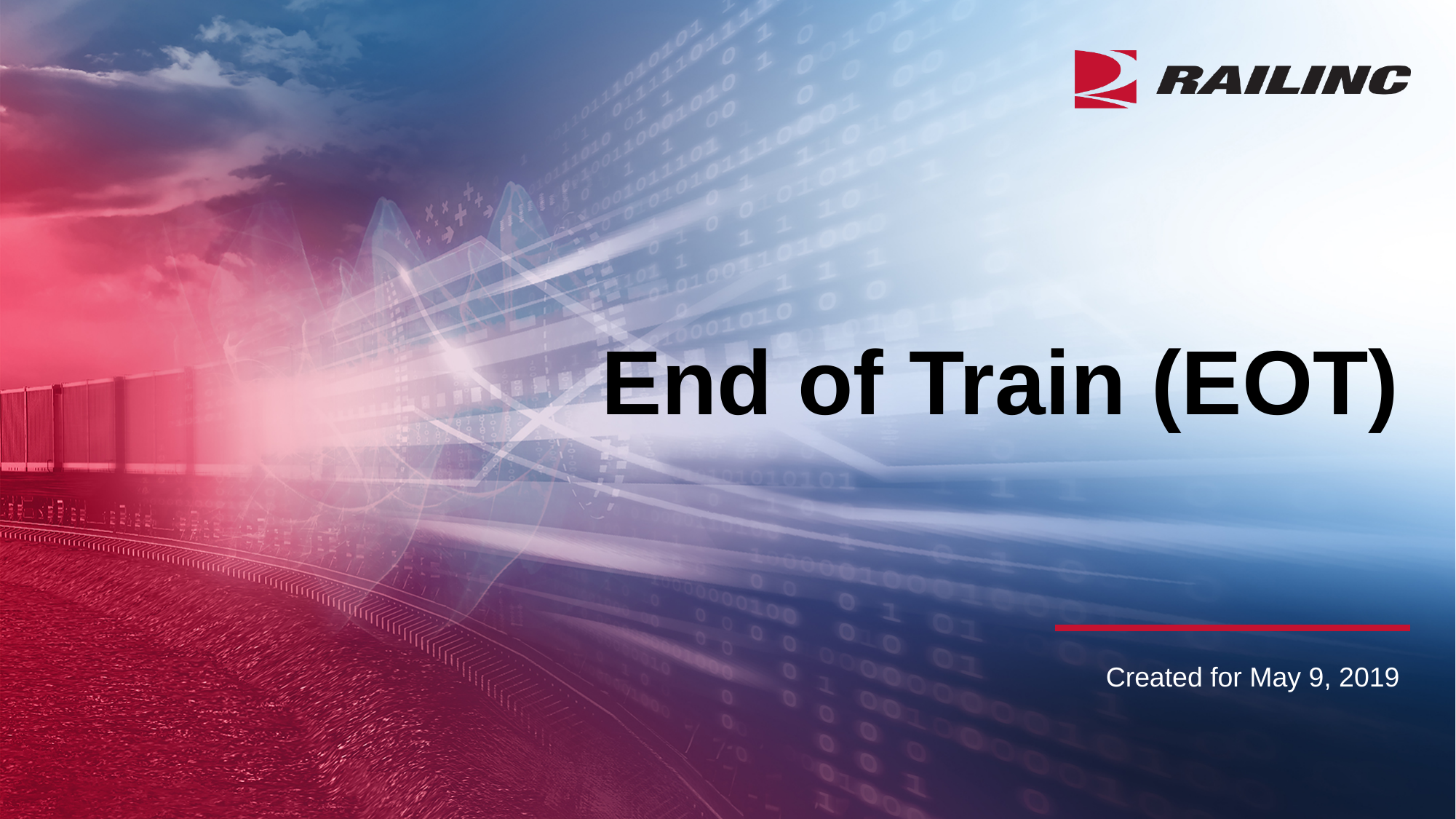

# End of Train (EOT)

Created for May 9, 2019